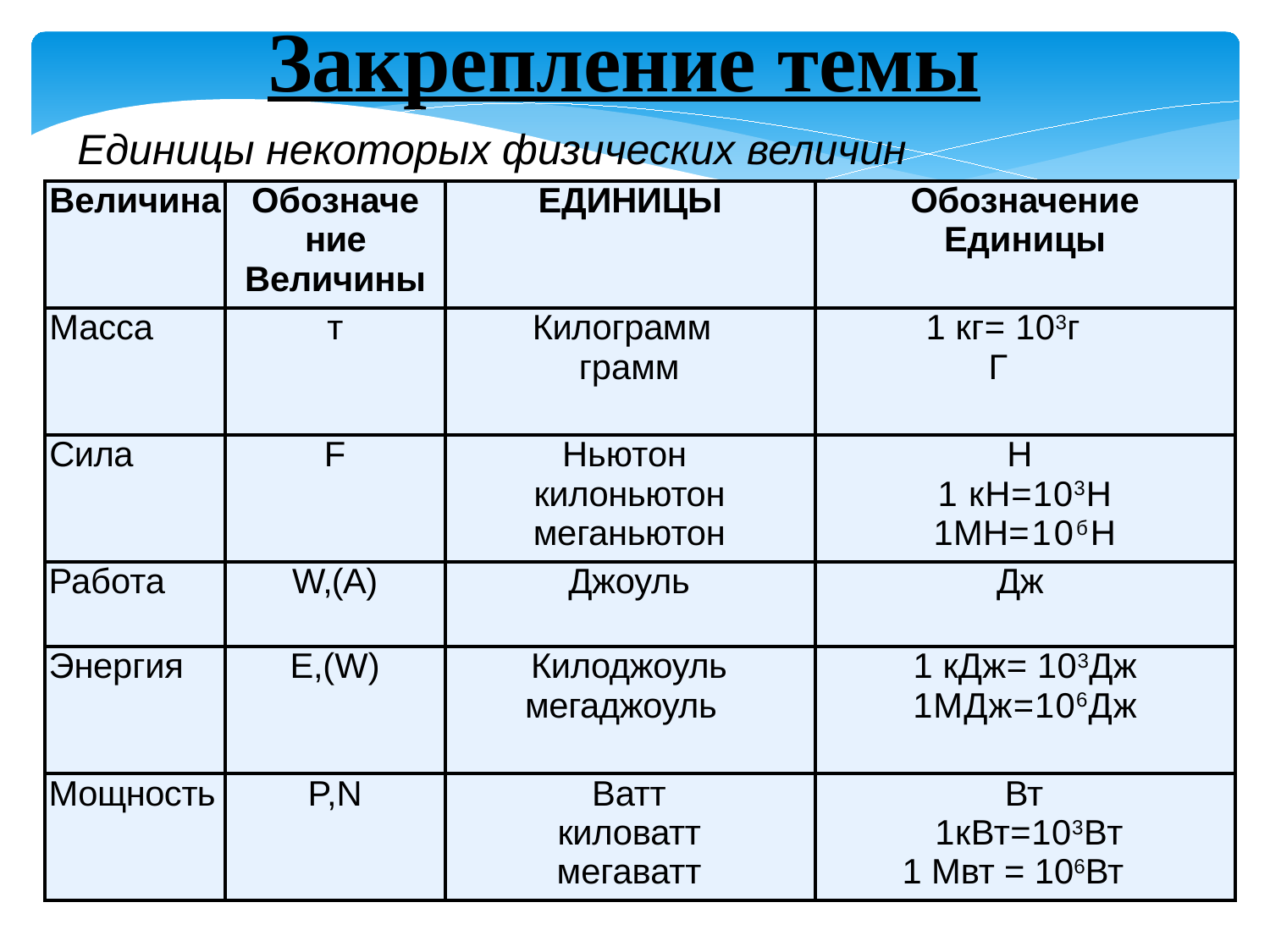

Закрепление темы
Единицы некоторых физических величин
| Величина | Обозначе­ние Величины | ЕДИНИЦЫ | Обозначение Единицы |
| --- | --- | --- | --- |
| Масса | т | Килограмм грамм | 1 кг= 103г Г |
| Сила | F | Ньютон килоньютон меганьютон | Н 1 кН=103Н 1MH=10бН |
| Работа | W,(A) | Джоуль | Дж |
| Энергия | E,(W) | Килоджоуль мегаджоуль | 1 кДж= 103Дж 1МДж=106Дж |
| Мощность | P,N | Ватт киловатт мегаватт | Вт 1кВт=103Вт 1 Мвт = 106Вт |